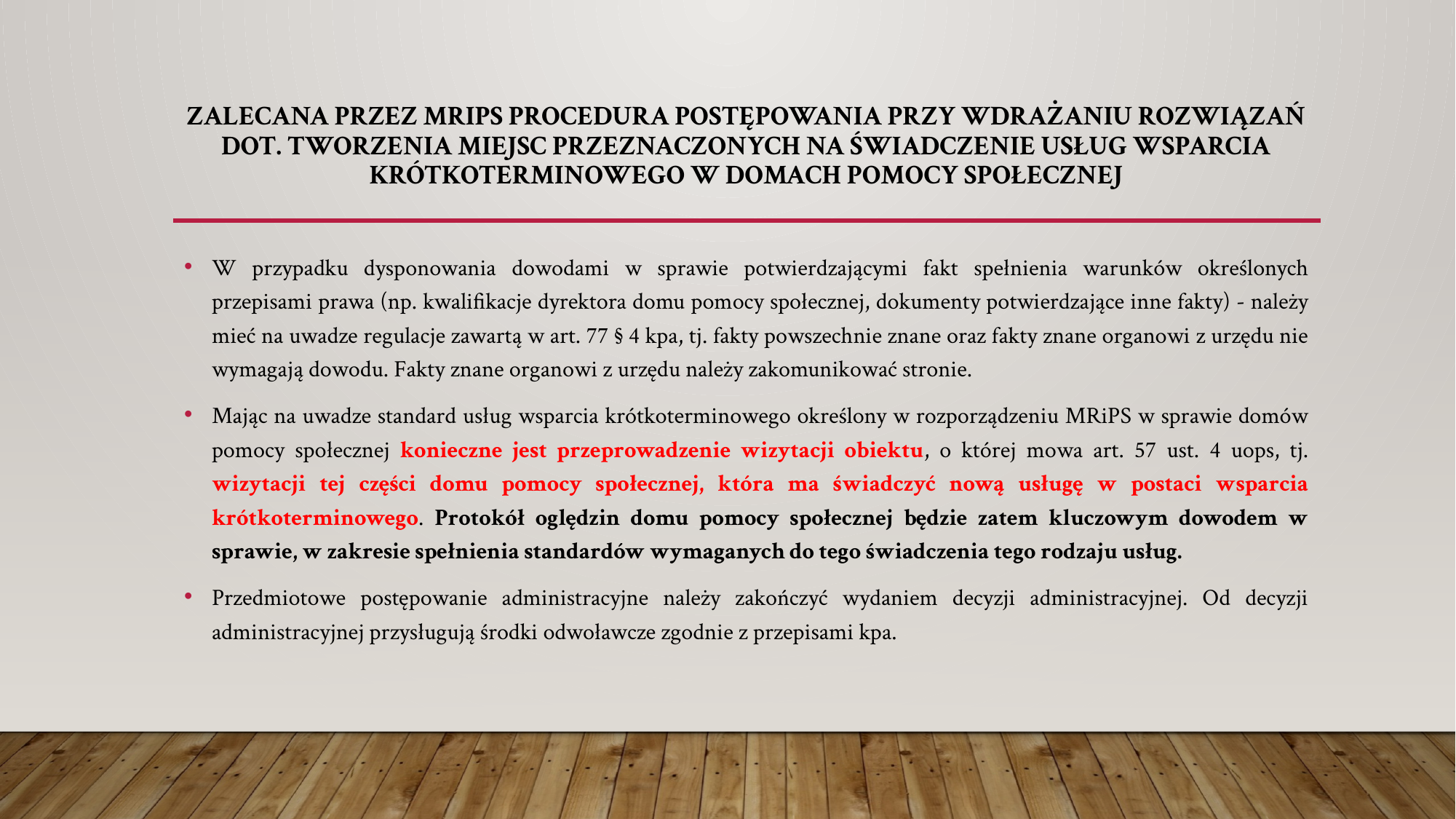

# ZALECANA PRZEZ mrIps PROCEDURA POSTĘPOWANIA PRZY WDRAŻANIU ROZWIĄZAŃ DOT. TWORZENIA MIEJSC PRZEZNACZONYCH NA ŚWIADCZENIE USŁUG WSPARCIA KRÓTKOTERMINOWEGO W DOMACH POMOCY SPOŁECZNEJ
W przypadku dysponowania dowodami w sprawie potwierdzającymi fakt spełnienia warunków określonych przepisami prawa (np. kwalifikacje dyrektora domu pomocy społecznej, dokumenty potwierdzające inne fakty) - należy mieć na uwadze regulacje zawartą w art. 77 § 4 kpa, tj. fakty powszechnie znane oraz fakty znane organowi z urzędu nie wymagają dowodu. Fakty znane organowi z urzędu należy zakomunikować stronie.
Mając na uwadze standard usług wsparcia krótkoterminowego określony w rozporządzeniu MRiPS w sprawie domów pomocy społecznej konieczne jest przeprowadzenie wizytacji obiektu, o której mowa art. 57 ust. 4 uops, tj. wizytacji tej części domu pomocy społecznej, która ma świadczyć nową usługę w postaci wsparcia krótkoterminowego. Protokół oględzin domu pomocy społecznej będzie zatem kluczowym dowodem w sprawie, w zakresie spełnienia standardów wymaganych do tego świadczenia tego rodzaju usług.
Przedmiotowe postępowanie administracyjne należy zakończyć wydaniem decyzji administracyjnej. Od decyzji administracyjnej przysługują środki odwoławcze zgodnie z przepisami kpa.